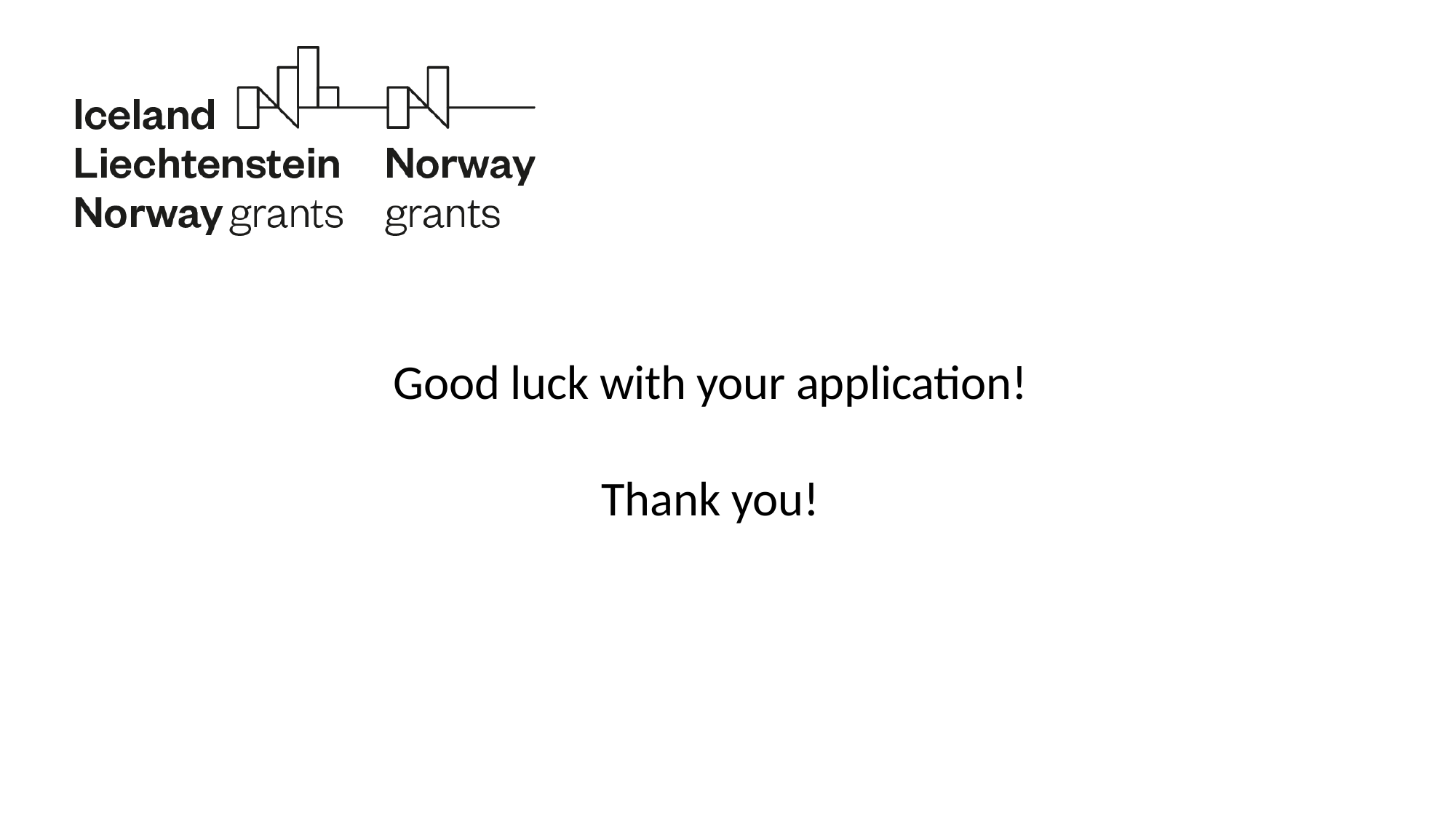

# Good luck with your application! Thank you!